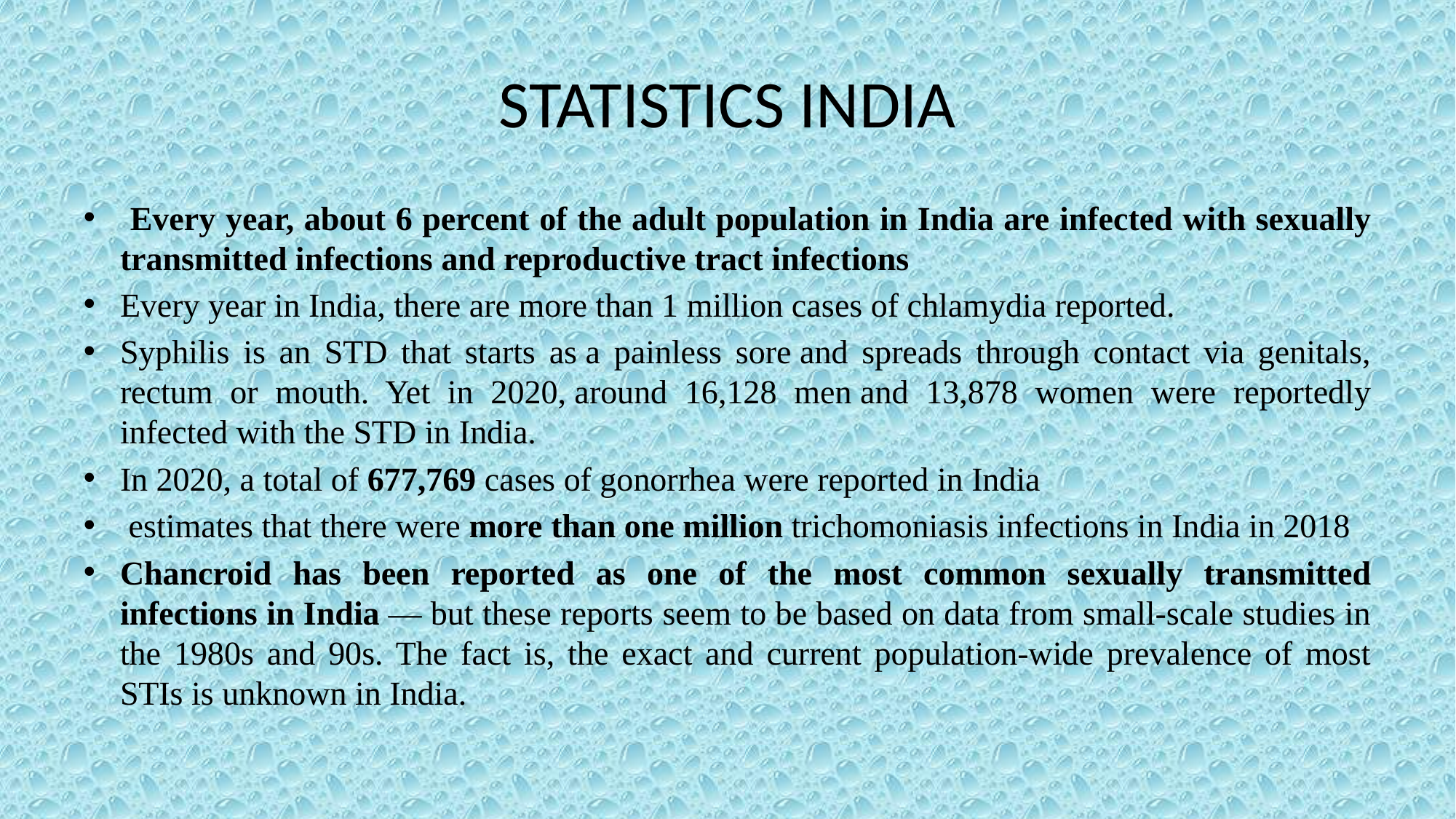

# STATISTICS INDIA
 Every year, about 6 percent of the adult population in India are infected with sexually transmitted infections and reproductive tract infections
Every year in India, there are more than 1 million cases of chlamydia reported.
Syphilis is an STD that starts as a painless sore and spreads through contact via genitals, rectum or mouth. Yet in 2020, around 16,128 men and 13,878 women were reportedly infected with the STD in India.
In 2020, a total of 677,769 cases of gonorrhea were reported in India
 estimates that there were more than one million trichomoniasis infections in India in 2018
Chancroid has been reported as one of the most common sexually transmitted infections in India — but these reports seem to be based on data from small-scale studies in the 1980s and 90s. The fact is, the exact and current population-wide prevalence of most STIs is unknown in India.